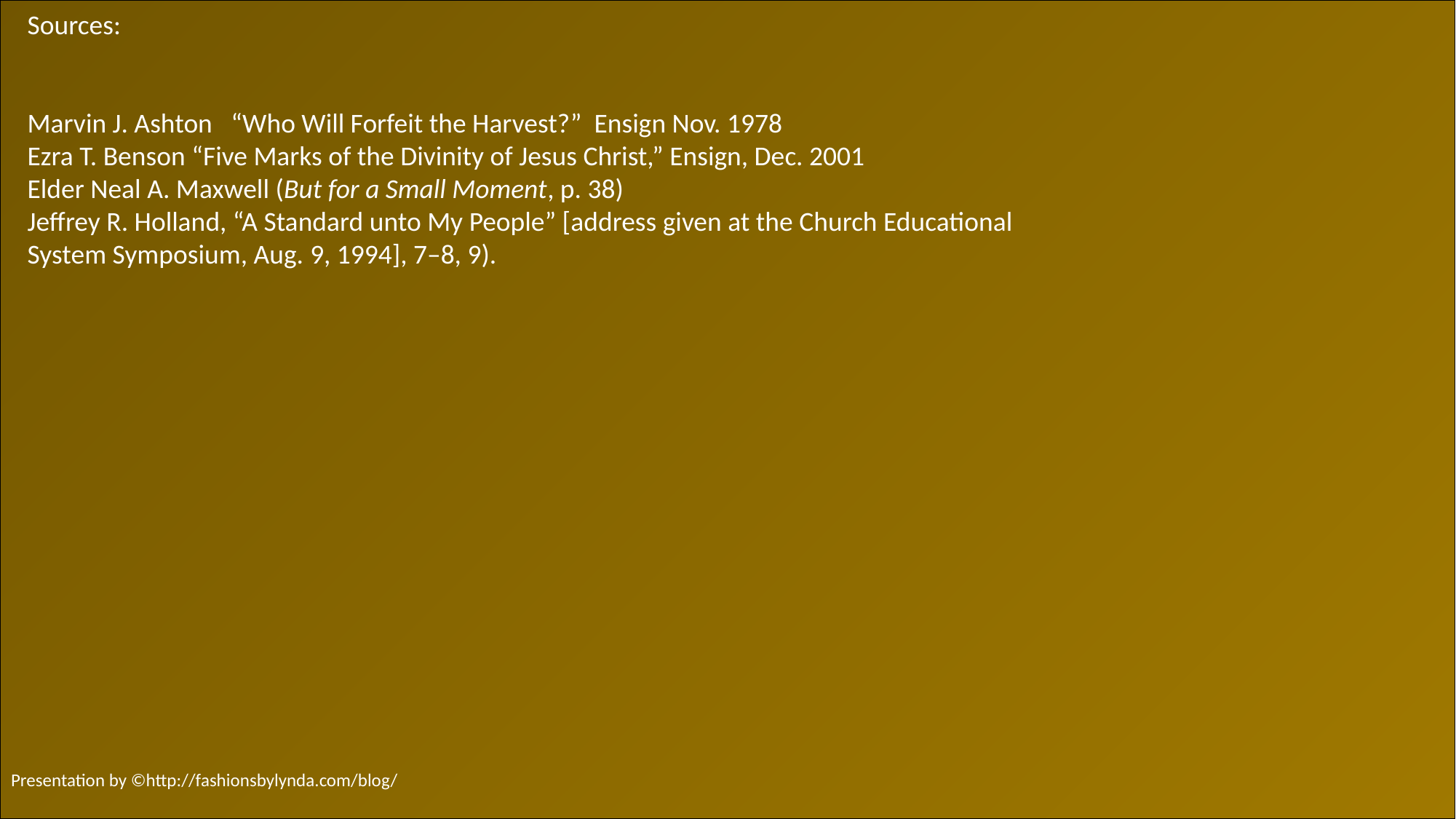

Sources:

Marvin J. Ashton   “Who Will Forfeit the Harvest?”  Ensign Nov. 1978
Ezra T. Benson “Five Marks of the Divinity of Jesus Christ,” Ensign, Dec. 2001
Elder Neal A. Maxwell (But for a Small Moment, p. 38)
Jeffrey R. Holland, “A Standard unto My People” [address given at the Church Educational System Symposium, Aug. 9, 1994], 7–8, 9).

Presentation by ©http://fashionsbylynda.com/blog/